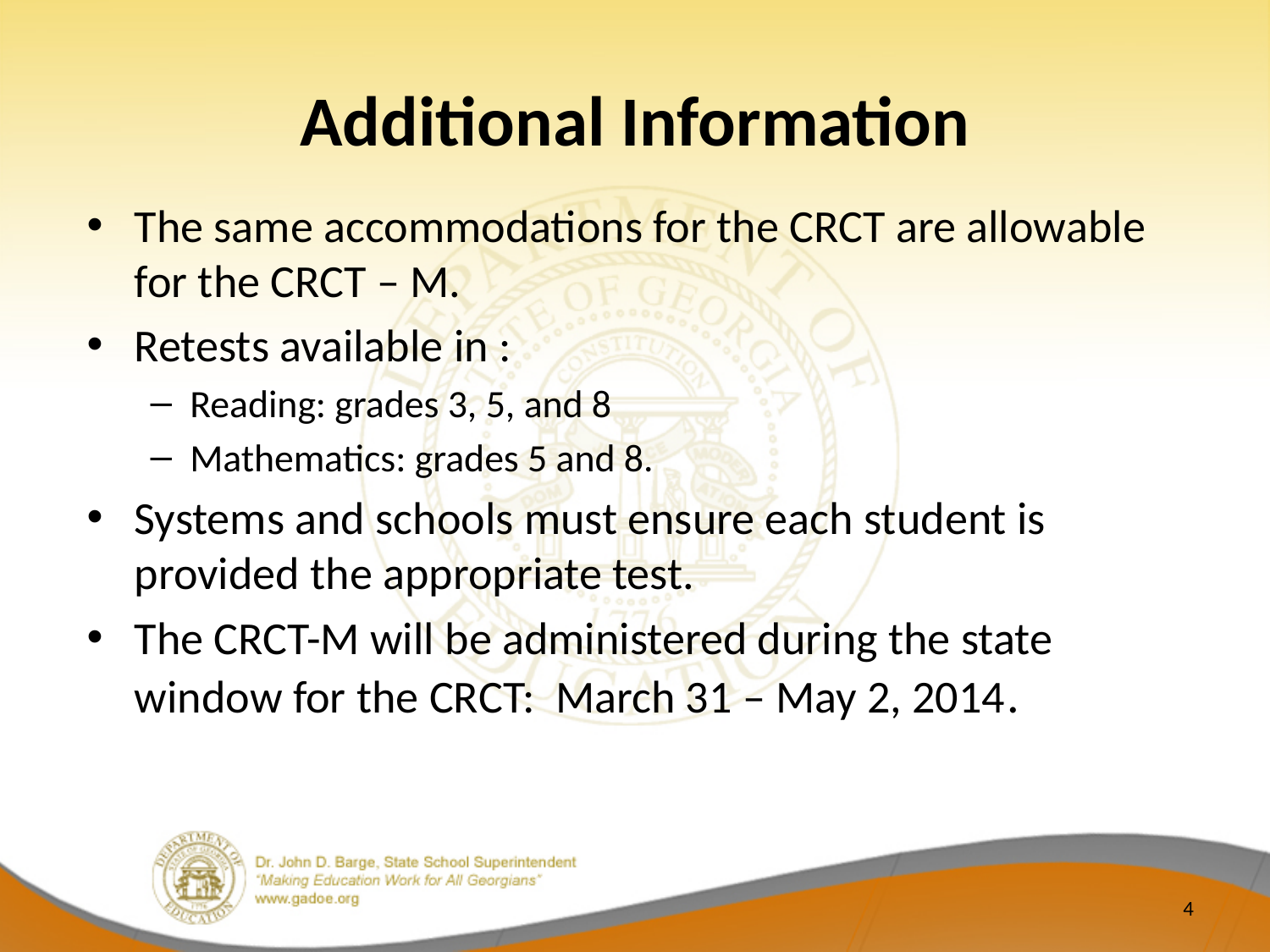

# Additional Information
The same accommodations for the CRCT are allowable for the CRCT – M.
Retests available in :
Reading: grades 3, 5, and 8
Mathematics: grades 5 and 8.
Systems and schools must ensure each student is provided the appropriate test.
The CRCT-M will be administered during the state window for the CRCT:  March 31 – May 2, 2014.

4